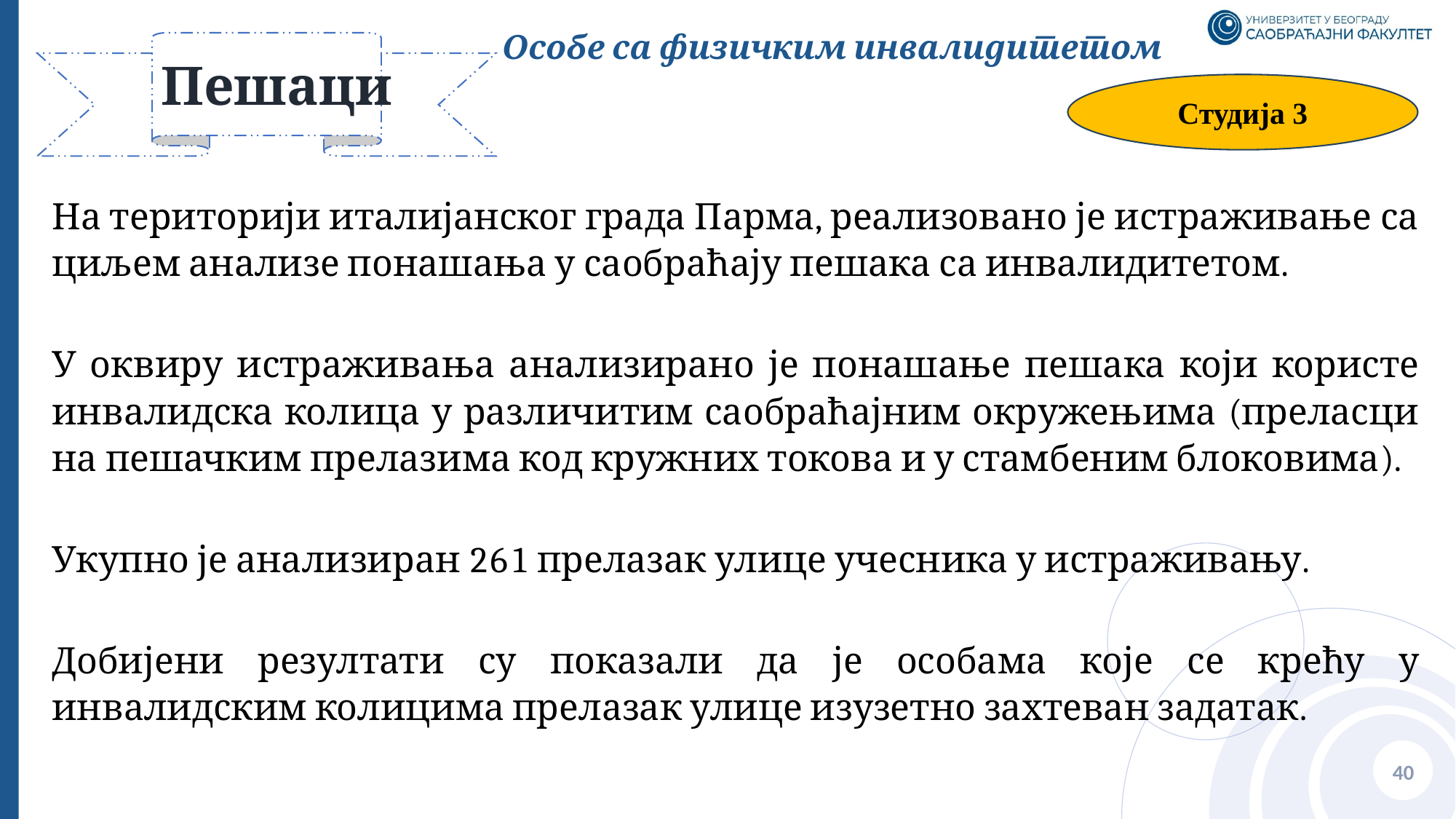

Особе са физичким инвалидитетом

# Пешаци
Студија 3
На територији италијанског града Парма, реализовано је истраживање са циљем анализе понашања у саобраћају пешака са инвалидитетом.
У оквиру истраживања анализирано је понашање пешака који користе инвалидска колица у различитим саобраћајним окружењима (преласци на пешачким прелазима код кружних токова и у стамбеним блоковима).
Укупно је анализиран 261 прелазак улице учесника у истраживању.
Добијени резултати су показали да је особама које се крећу у инвалидским колицима прелазак улице изузетно захтеван задатак.
40